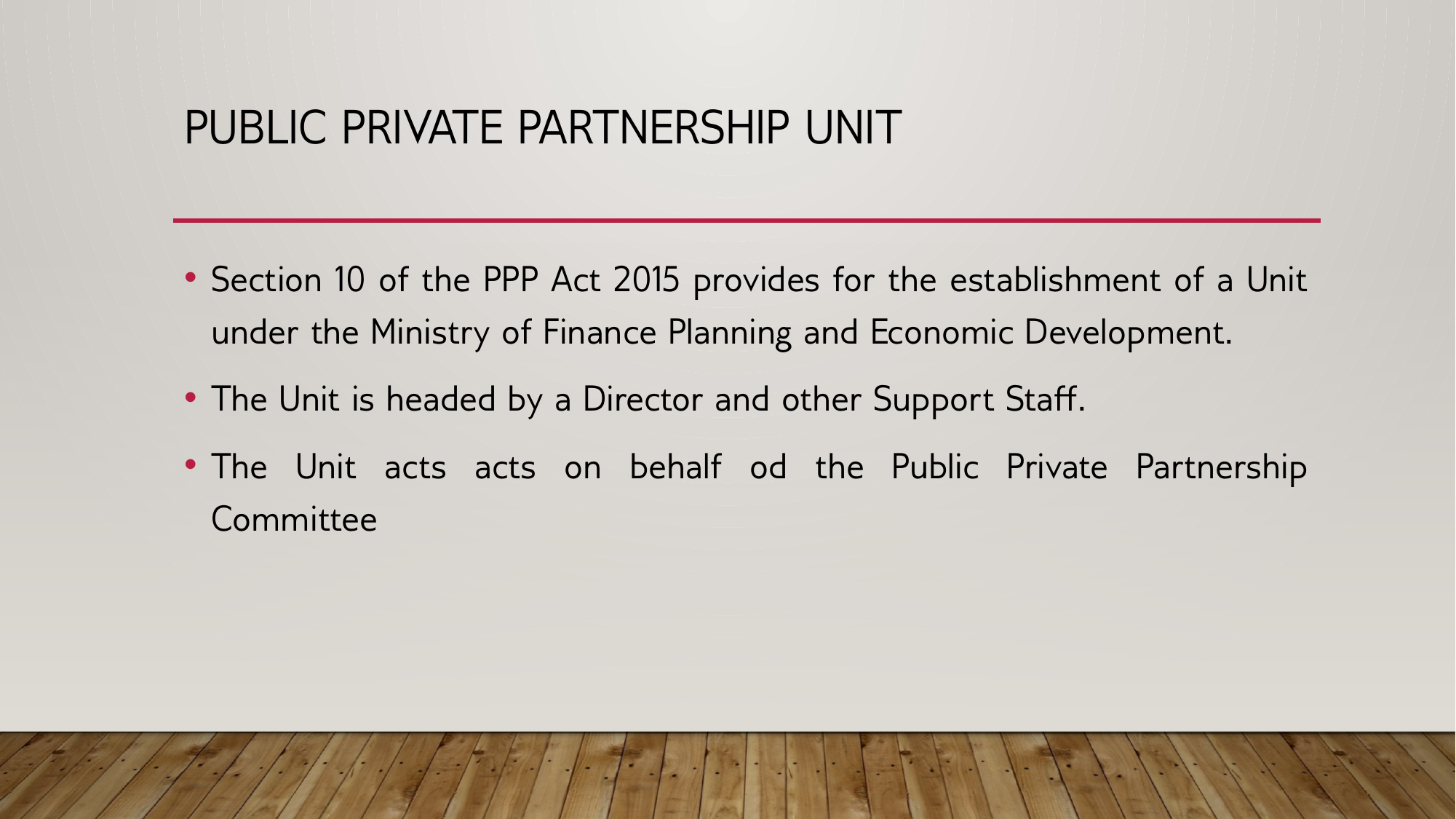

# PUBLIC PRIVATE PARTNERSHIP UNIT
Section 10 of the PPP Act 2015 provides for the establishment of a Unit under the Ministry of Finance Planning and Economic Development.
The Unit is headed by a Director and other Support Staff.
The Unit acts acts on behalf od the Public Private Partnership Committee